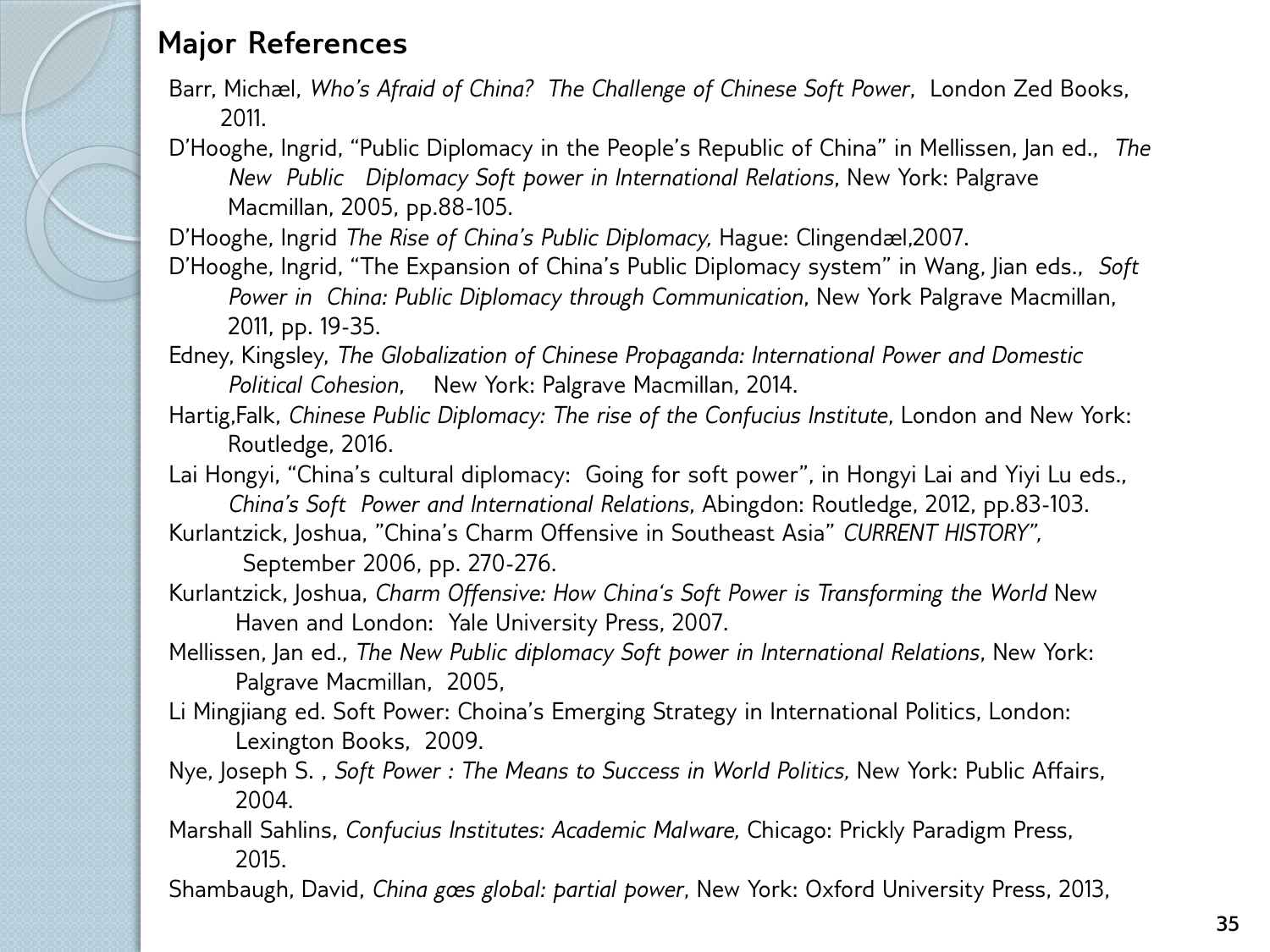

# Major References
Barr, Michael, Who’s Afraid of China?  The Challenge of Chinese Soft Power,  London Zed Books,
       2011.
D’Hooghe, Ingrid, “Public Diplomacy in the People’s Republic of China” in Mellissen, Jan ed.,  The
        New  Public   Diplomacy Soft power in International Relations, New York: Palgrave
        Macmillan, 2005, pp.88-105.
D’Hooghe, Ingrid The Rise of China’s Public Diplomacy, Hague: Clingendael,2007.
D’Hooghe, Ingrid, “The Expansion of China’s Public Diplomacy system” in Wang, Jian eds.,  Soft
        Power in  China: Public Diplomacy through Communication, New York Palgrave Macmillan,
        2011, pp. 19-35.
Edney, Kingsley, The Globalization of Chinese Propaganda: International Power and Domestic
        Political Cohesion,    New York: Palgrave Macmillan, 2014.
Hartig,Falk, Chinese Public Diplomacy: The rise of the Confucius Institute, London and New York:
        Routledge, 2016.
Lai Hongyi, “China’s cultural diplomacy:  Going for soft power”, in Hongyi Lai and Yiyi Lu eds.,
        China’s Soft  Power and International Relations, Abingdon: Routledge, 2012, pp.83-103.
Kurlantzick, Joshua, ”China’s Charm Offensive in Southeast Asia” CURRENT HISTORY”,
          September 2006, pp. 270-276.
Kurlantzick, Joshua, Charm Offensive: How China‘s Soft Power is Transforming the World New
         Haven and London:  Yale University Press, 2007.
Mellissen, Jan ed., The New Public diplomacy Soft power in International Relations, New York:
         Palgrave Macmillan,  2005,
Li Mingjiang ed. Soft Power: Choina’s Emerging Strategy in International Politics, London:
         Lexington Books,  2009.
Nye, Joseph S. , Soft Power : The Means to Success in World Politics, New York: Public Affairs,
         2004.
Marshall Sahlins, Confucius Institutes: Academic Malware, Chicago: Prickly Paradigm Press,
         2015.
Shambaugh, David, China goes global: partial power, New York: Oxford University Press, 2013,
35